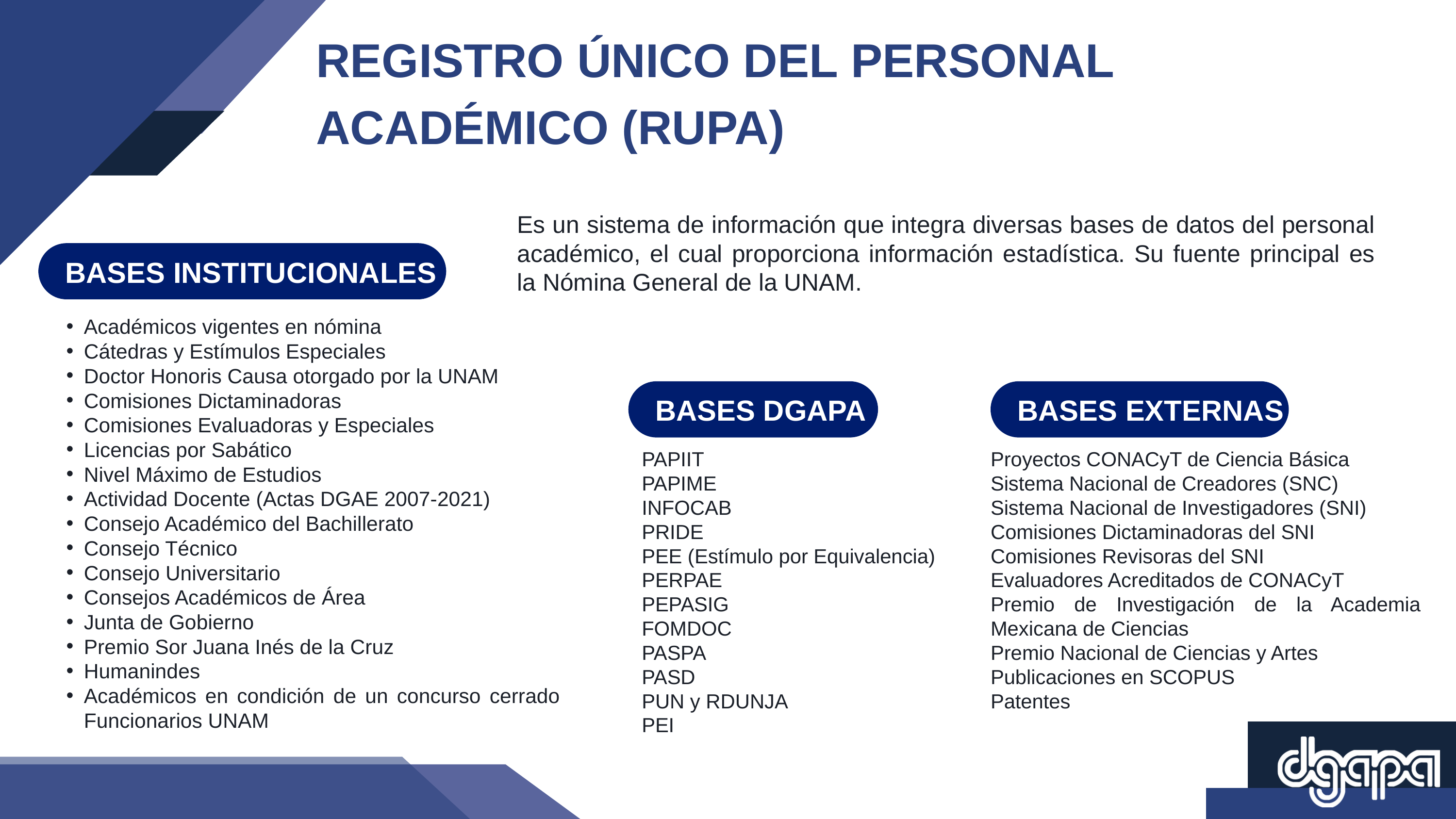

REGISTRO ÚNICO DEL PERSONAL ACADÉMICO (RUPA)
Es un sistema de información que integra diversas bases de datos del personal académico, el cual proporciona información estadística. Su fuente principal es la Nómina General de la UNAM.

BASES INSTITUCIONALES

Académicos vigentes en nómina
Cátedras y Estímulos Especiales
Doctor Honoris Causa otorgado por la UNAM
Comisiones Dictaminadoras
Comisiones Evaluadoras y Especiales
Licencias por Sabático
Nivel Máximo de Estudios
Actividad Docente (Actas DGAE 2007-2021)
Consejo Académico del Bachillerato
Consejo Técnico
Consejo Universitario
Consejos Académicos de Área
Junta de Gobierno
Premio Sor Juana Inés de la Cruz
Humanindes
Académicos en condición de un concurso cerrado Funcionarios UNAM

BASES DGAPA

BASES EXTERNAS

PAPIIT
PAPIME
INFOCAB
PRIDE
PEE (Estímulo por Equivalencia)
PERPAE
PEPASIG
FOMDOC
PASPA
PASD
PUN y RDUNJA
PEI

Proyectos CONACyT de Ciencia Básica
Sistema Nacional de Creadores (SNC)
Sistema Nacional de Investigadores (SNI)
Comisiones Dictaminadoras del SNI
Comisiones Revisoras del SNI
Evaluadores Acreditados de CONACyT
Premio de Investigación de la Academia Mexicana de Ciencias
Premio Nacional de Ciencias y Artes
Publicaciones en SCOPUS
Patentes